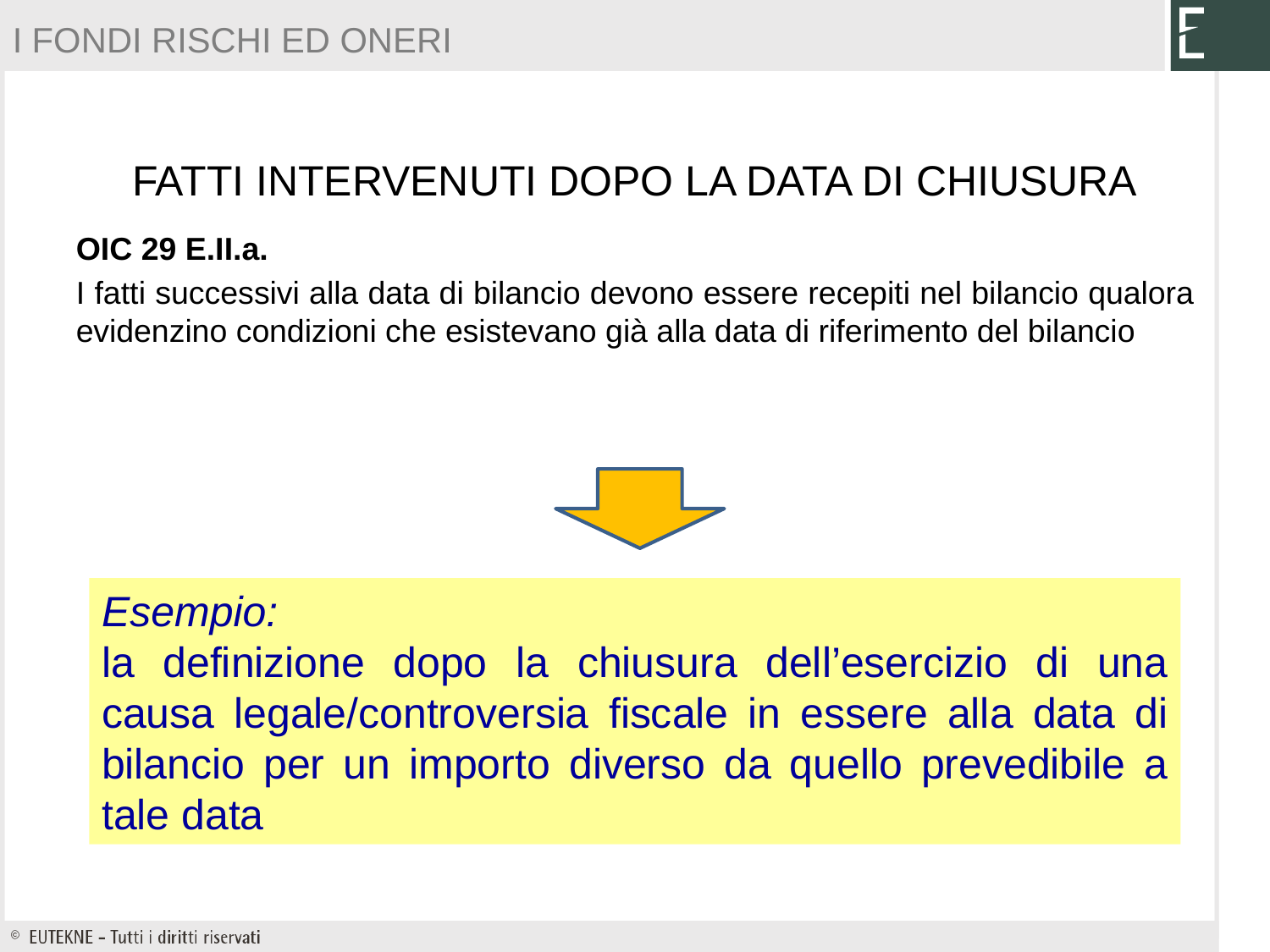

I FONDI RISCHI ED ONERI
# fatti intervenuti dopo la data di chiusura
OIC 29 E.II.a.
I fatti successivi alla data di bilancio devono essere recepiti nel bilancio qualora evidenzino condizioni che esistevano già alla data di riferimento del bilancio

Esempio:
la definizione dopo la chiusura dell’esercizio di una causa legale/controversia fiscale in essere alla data di bilancio per un importo diverso da quello prevedibile a tale data